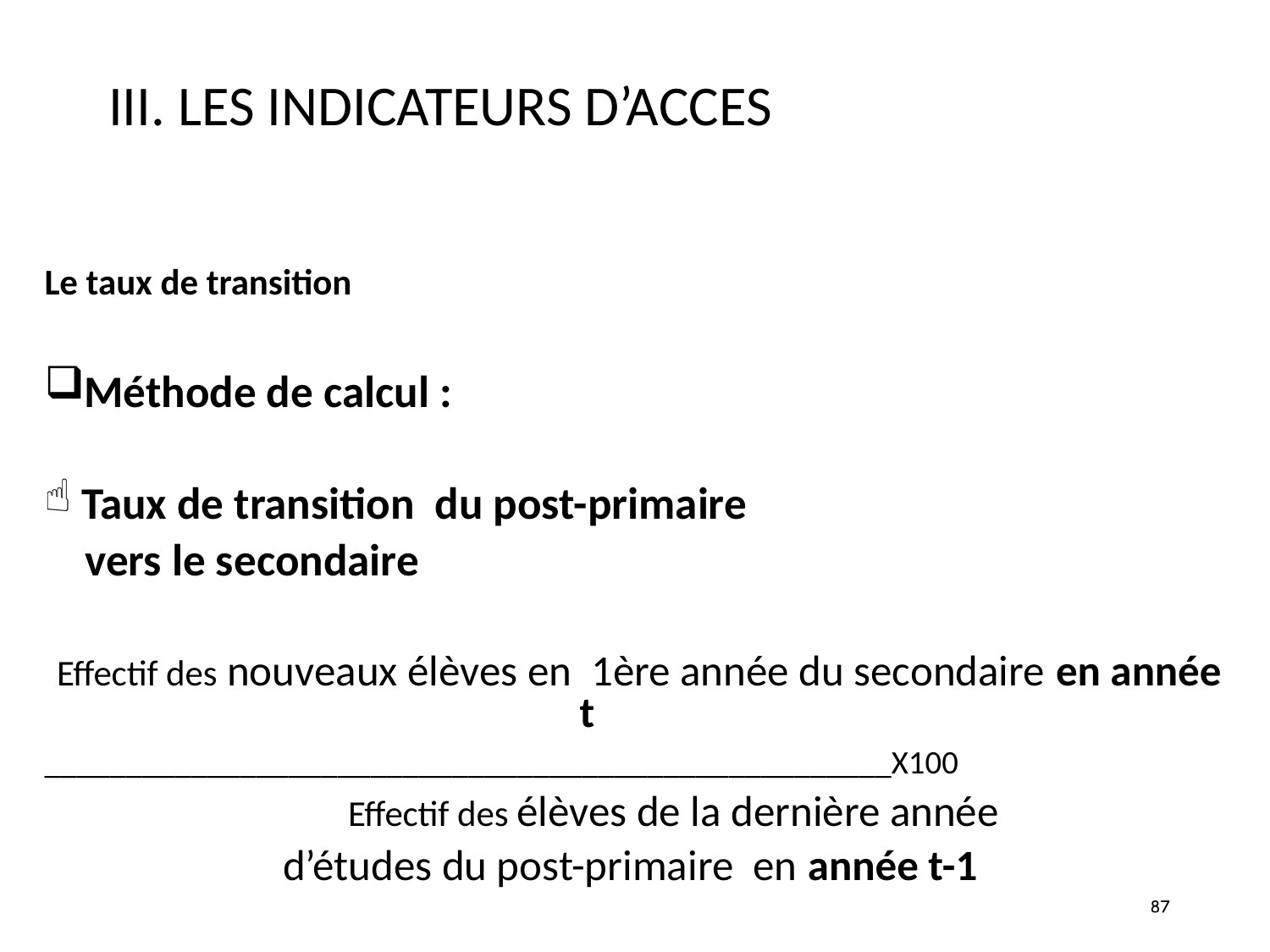

# III. LES INDICATEURS D’ACCES
Le taux de transition

Méthode de calcul :

 Taux de transition  du post-primaire
    vers le secondaire

 Effectif des nouveaux élèves en  1ère année du secondaire en année t
____________________________________________________X100
        Effectif des élèves de la dernière année
d’études du post-primaire  en année t-1

87